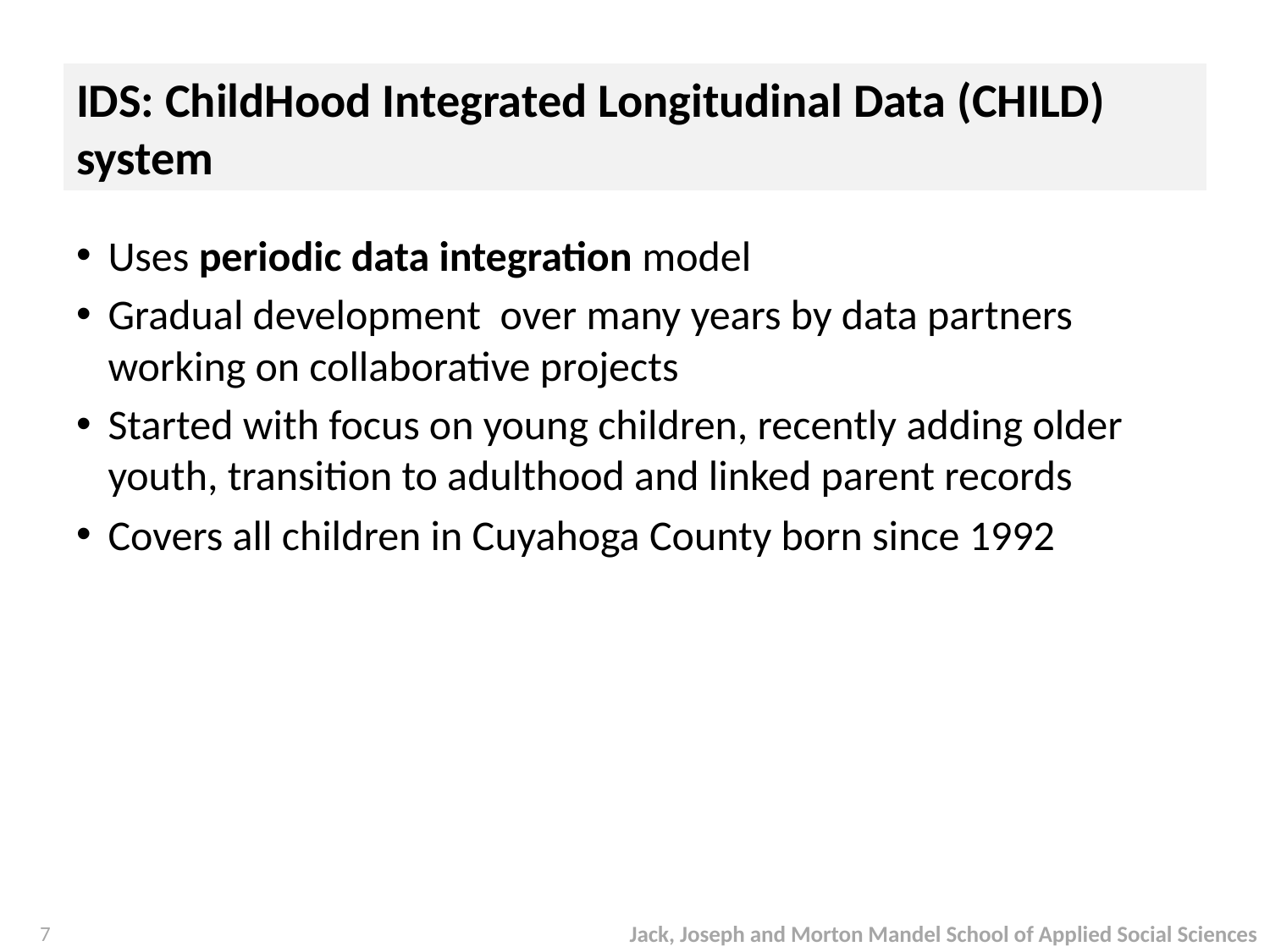

# IDS: ChildHood Integrated Longitudinal Data (CHILD) system
Uses periodic data integration model
Gradual development  over many years by data partners working on collaborative projects
Started with focus on young children, recently adding older youth, transition to adulthood and linked parent records
Covers all children in Cuyahoga County born since 1992